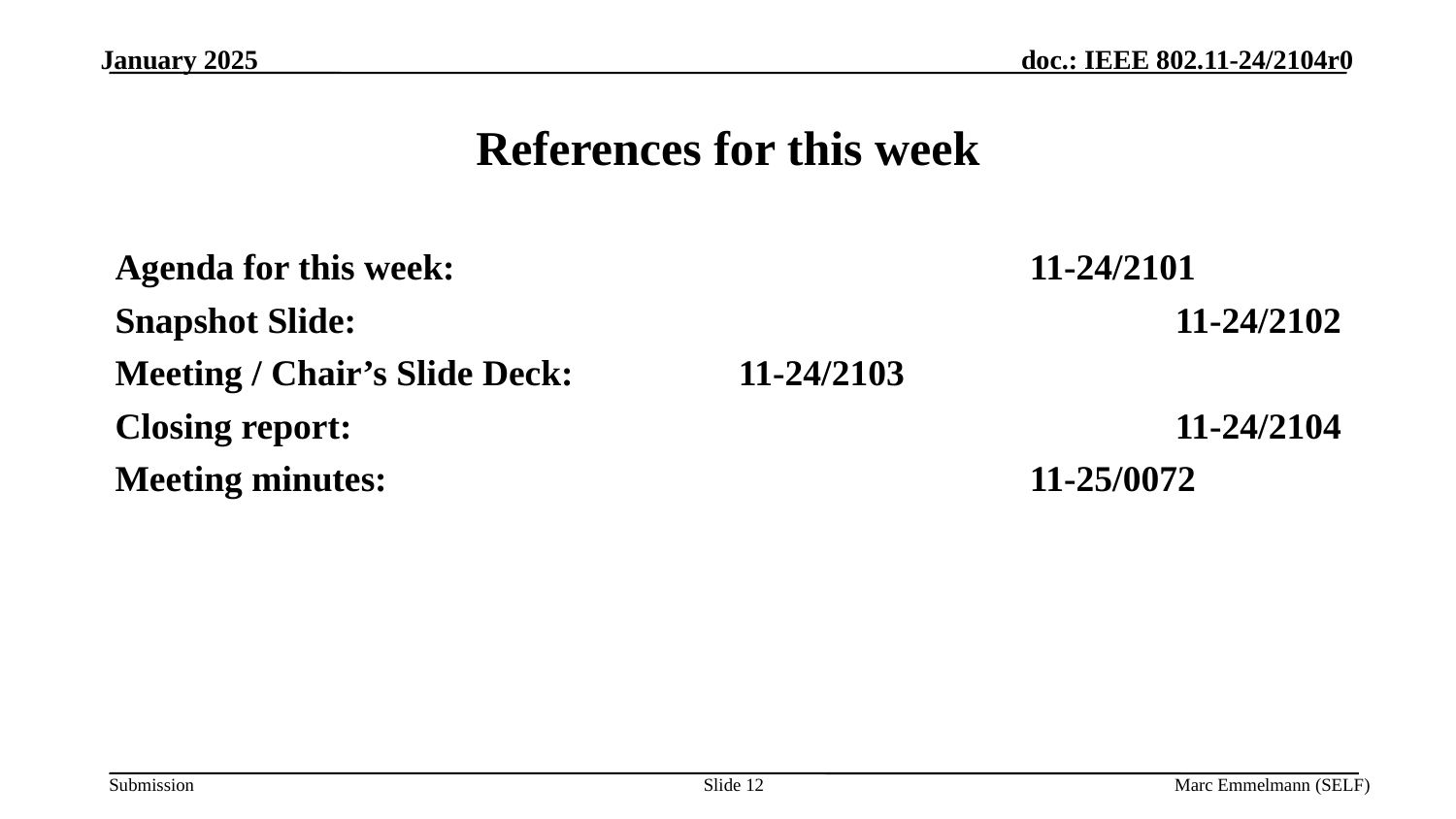

January 2025
# References for this week
Agenda for this week:				11-24/2101
Snapshot Slide:						11-24/2102
Meeting / Chair’s Slide Deck:		11-24/2103
Closing report:						11-24/2104
Meeting minutes:					11-25/0072
Slide 12
Marc Emmelmann (SELF)